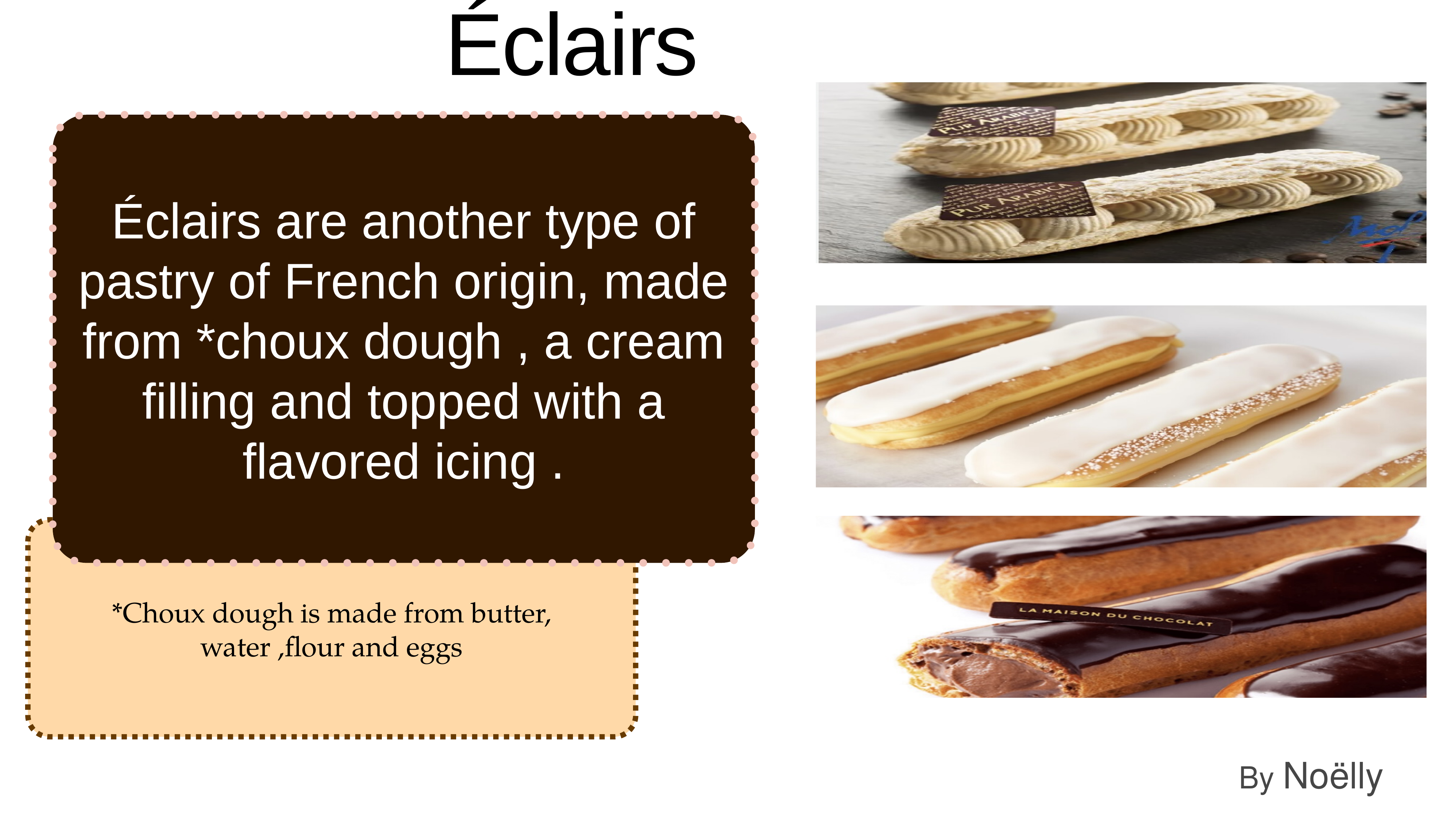

Éclairs

Éclairs are another type of pastry of French origin, made from *choux dough , a cream filling and topped with a flavored icing .

*Choux dough is made from butter, water ,flour and eggs
By Noëlly